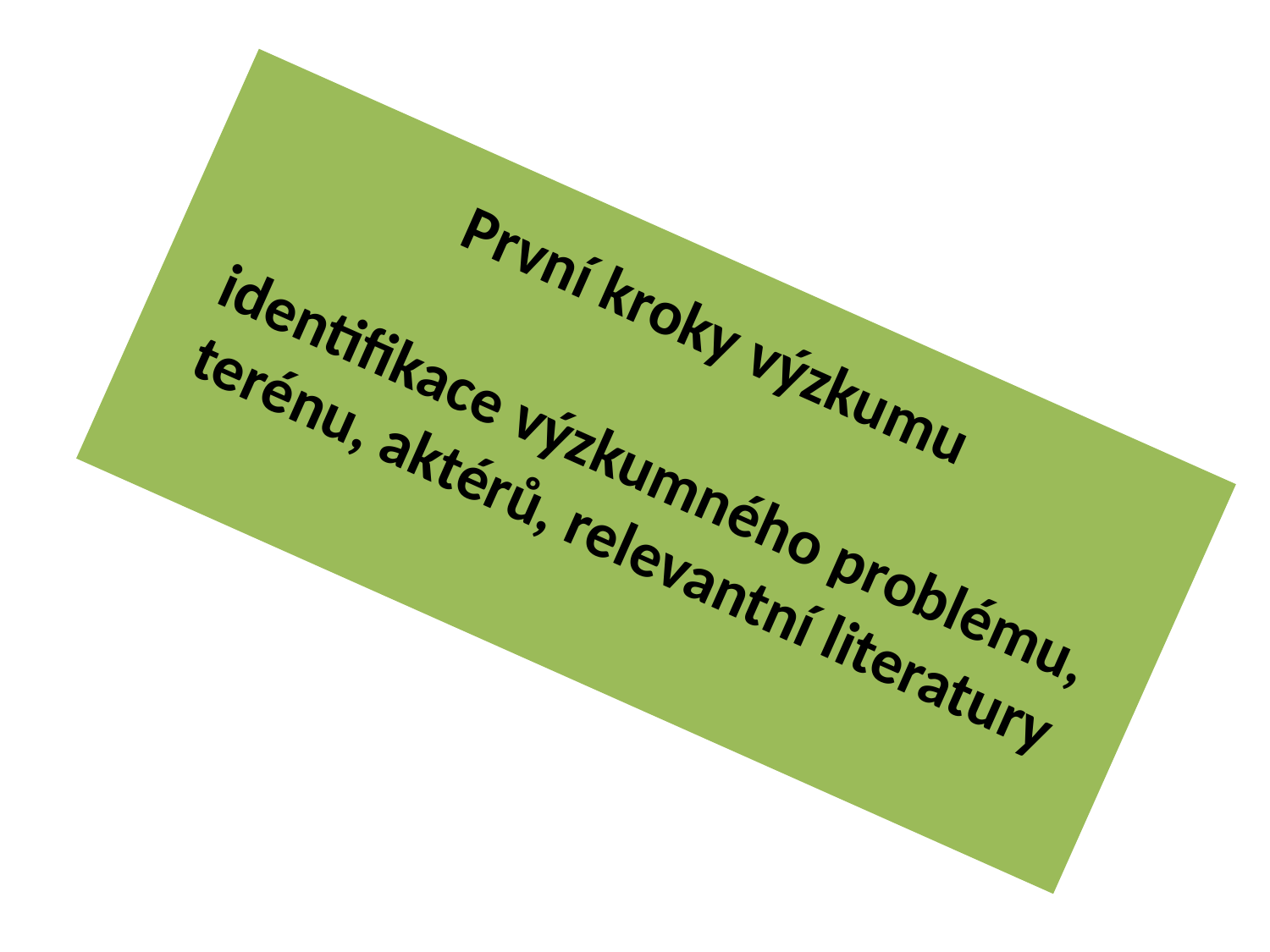

# První kroky výzkumu identifikace výzkumného problému, terénu, aktérů, relevantní literatury